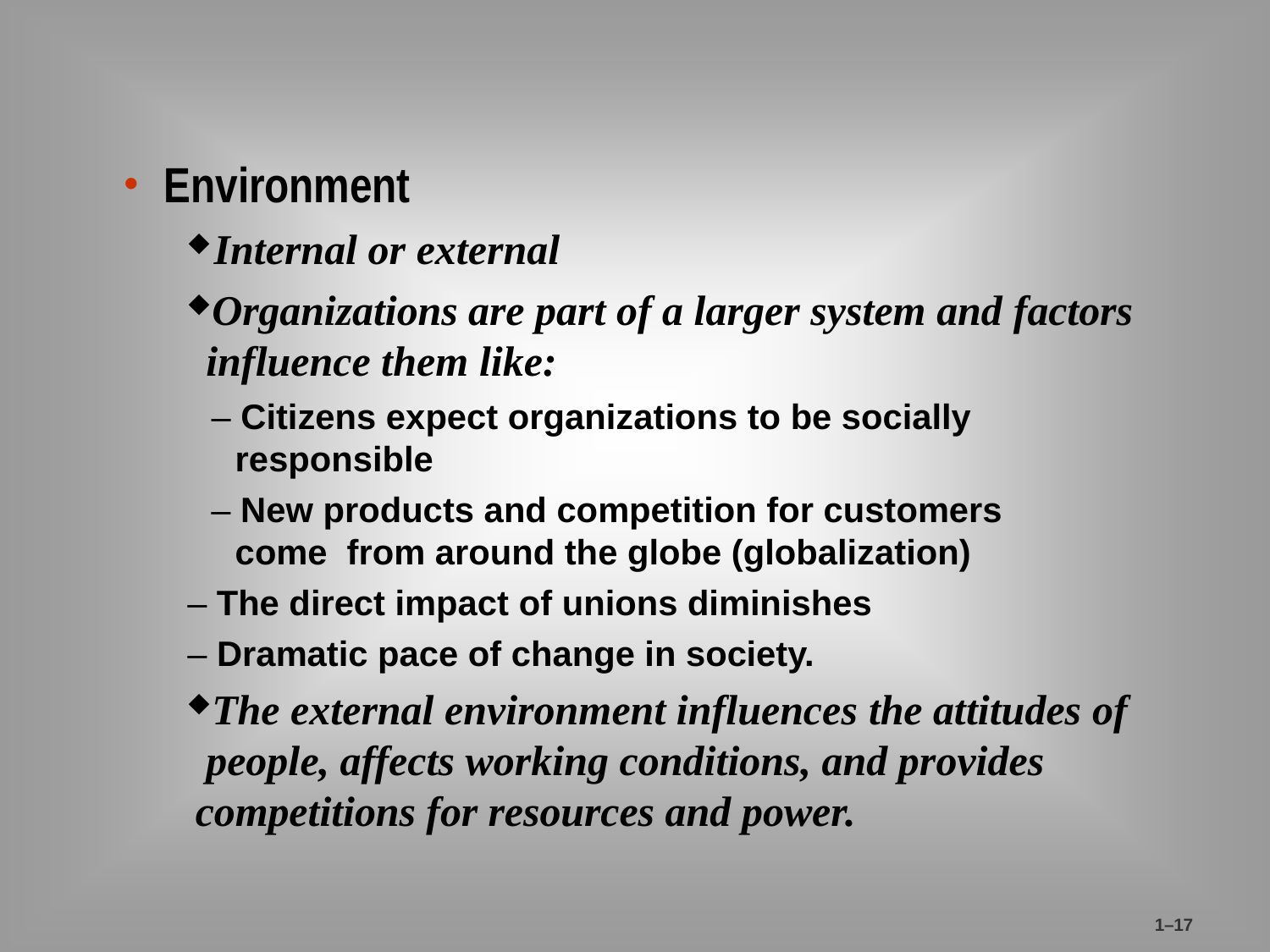

Environment
Internal or external
Organizations are part of a larger system and factors  influence them like:
– Citizens expect organizations to be socially
responsible
– New products and competition for customers come  from around the globe (globalization)
– The direct impact of unions diminishes
– Dramatic pace of change in society.
The external environment influences the attitudes of  people, affects working conditions, and provides  competitions for resources and power.
1–17